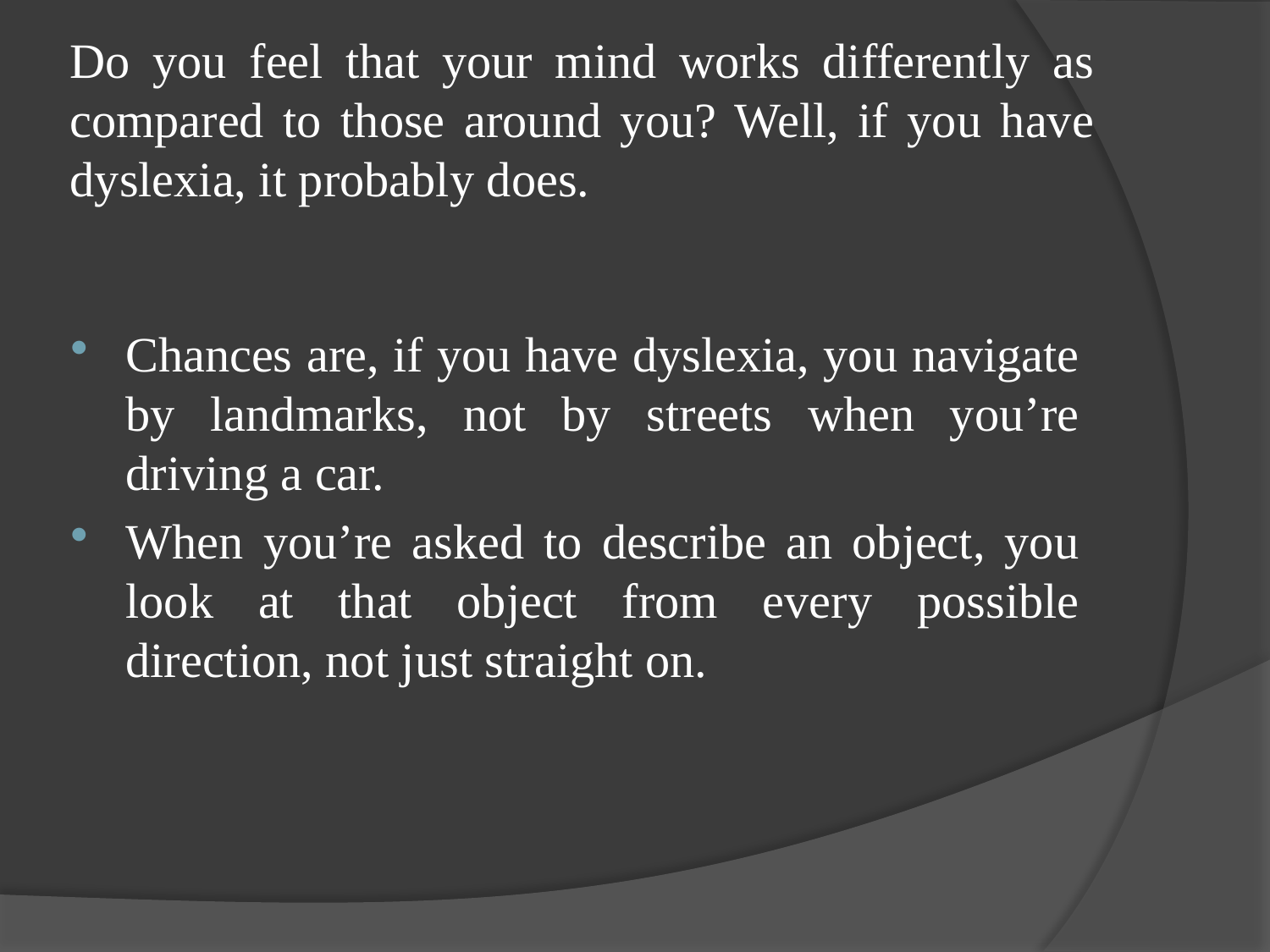

# Do you feel that your mind works differently as compared to those around you? Well, if you have dyslexia, it probably does.
Chances are, if you have dyslexia, you navigate by landmarks, not by streets when you’re driving a car.
When you’re asked to describe an object, you look at that object from every possible direction, not just straight on.